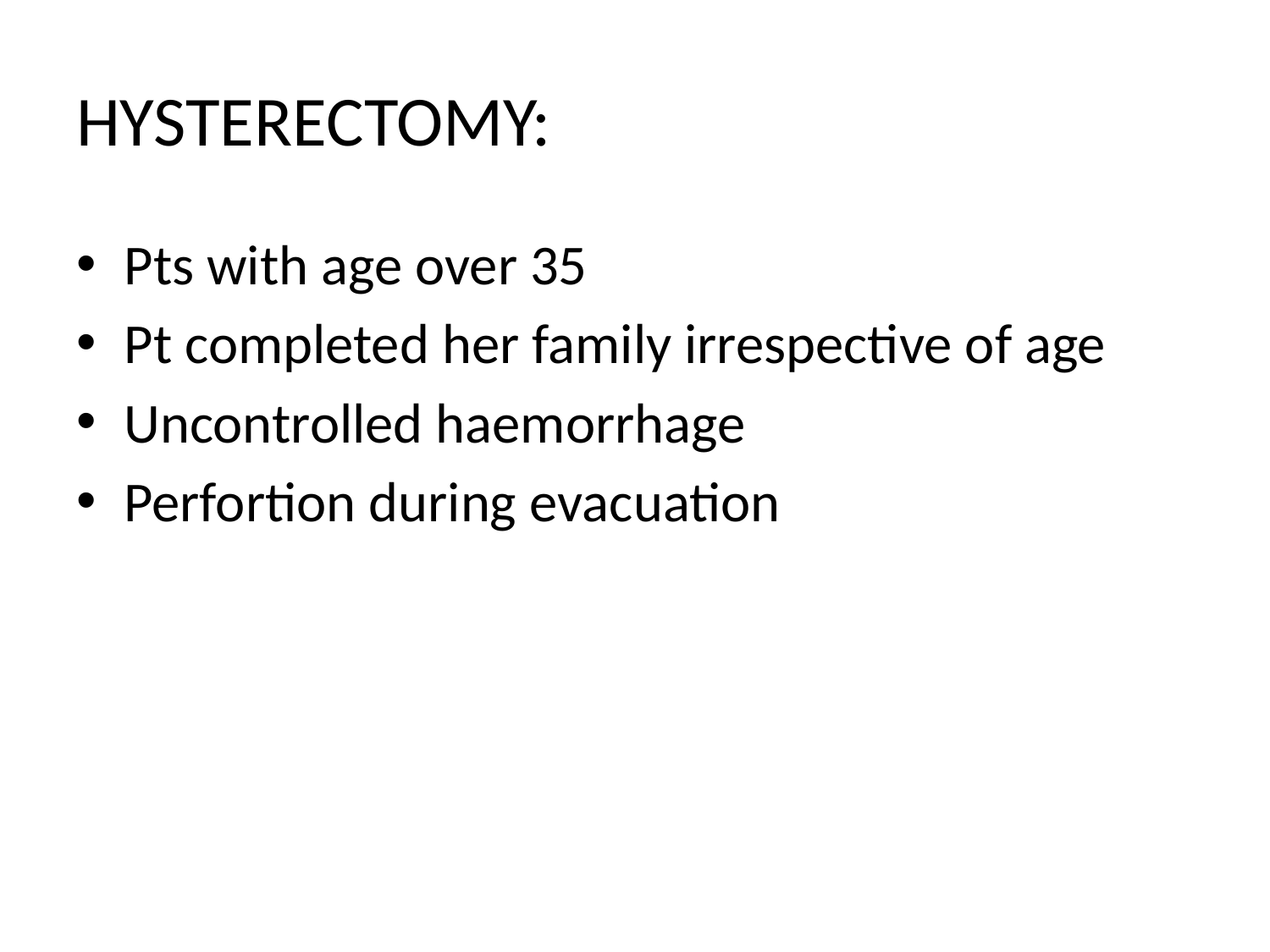

# HYSTERECTOMY:
Pts with age over 35
Pt completed her family irrespective of age
Uncontrolled haemorrhage
Perfortion during evacuation